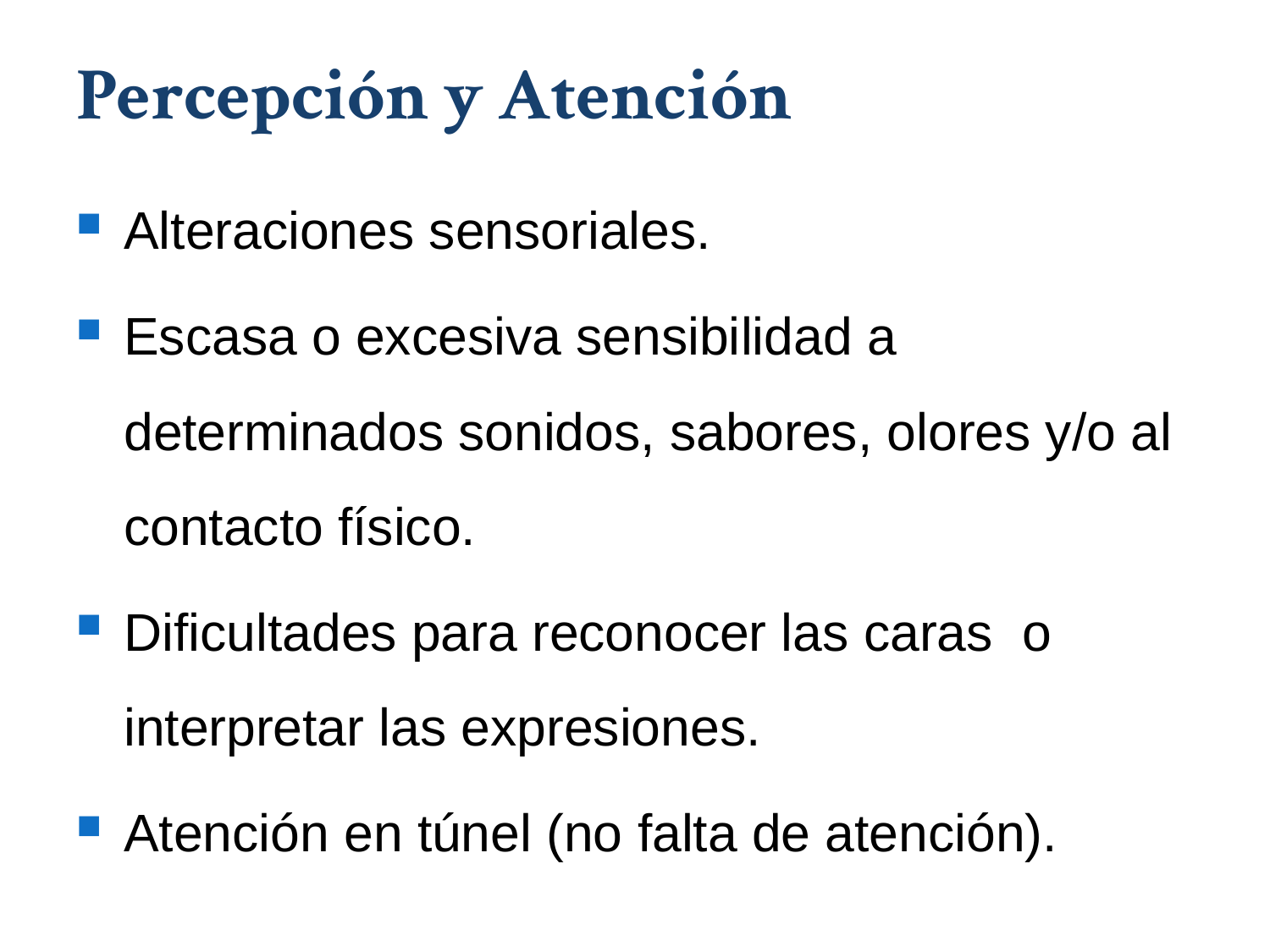

# Percepción y Atención
Alteraciones sensoriales.
Escasa o excesiva sensibilidad a determinados sonidos, sabores, olores y/o al contacto físico.
Dificultades para reconocer las caras  o interpretar las expresiones.
Atención en túnel (no falta de atención).